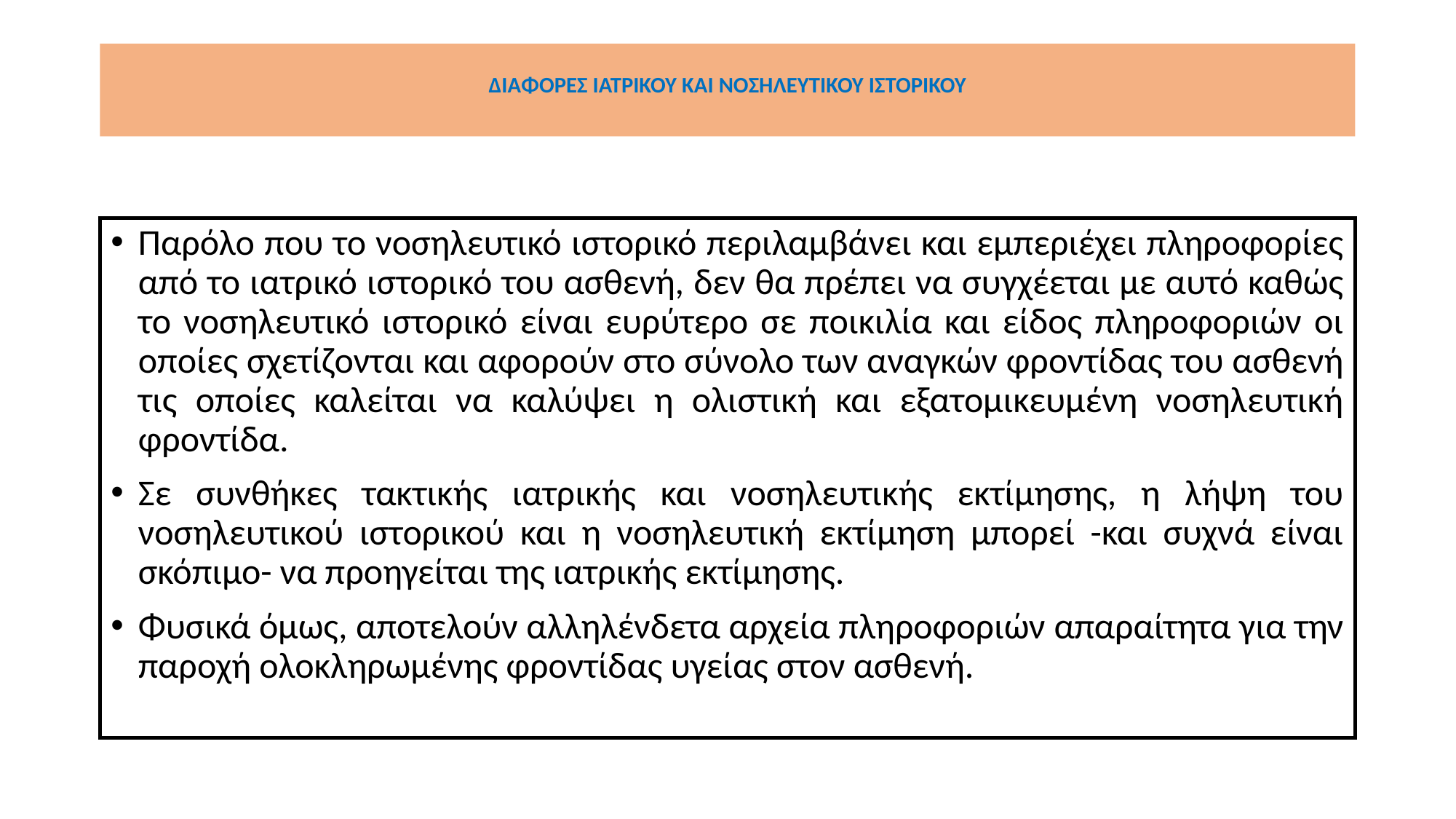

# Διαφορες ιατρικου και νοςηλευτικου ιςτορικου
Παρόλο που το νοσηλευτικό ιστορικό περιλαμβάνει και εμπεριέχει πληροφορίες από το ιατρικό ιστορικό του ασθενή, δεν θα πρέπει να συγχέεται με αυτό καθώς το νοσηλευτικό ιστορικό είναι ευρύτερο σε ποικιλία και είδος πληροφοριών οι οποίες σχετίζονται και αφορούν στο σύνολο των αναγκών φροντίδας του ασθενή τις οποίες καλείται να καλύψει η ολιστική και εξατομικευμένη νοσηλευτική φροντίδα.
Σε συνθήκες τακτικής ιατρικής και νοσηλευτικής εκτίμησης, η λήψη του νοσηλευτικού ιστορικού και η νοσηλευτική εκτίμηση μπορεί -και συχνά είναι σκόπιμο- να προηγείται της ιατρικής εκτίμησης.
Φυσικά όμως, αποτελούν αλληλένδετα αρχεία πληροφοριών απαραίτητα για την παροχή ολοκληρωμένης φροντίδας υγείας στον ασθενή.